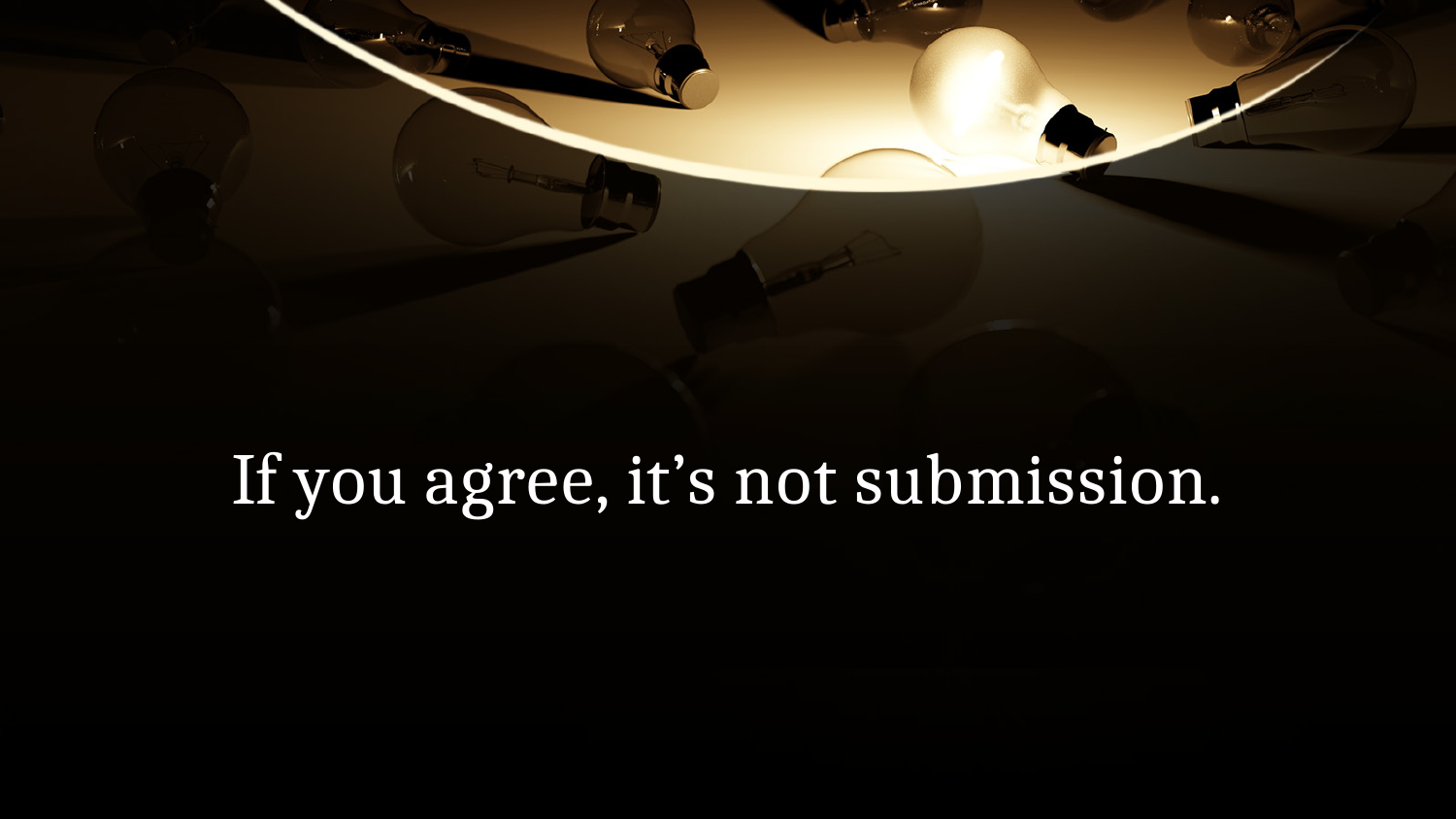

If you agree, it’s not submission.
#